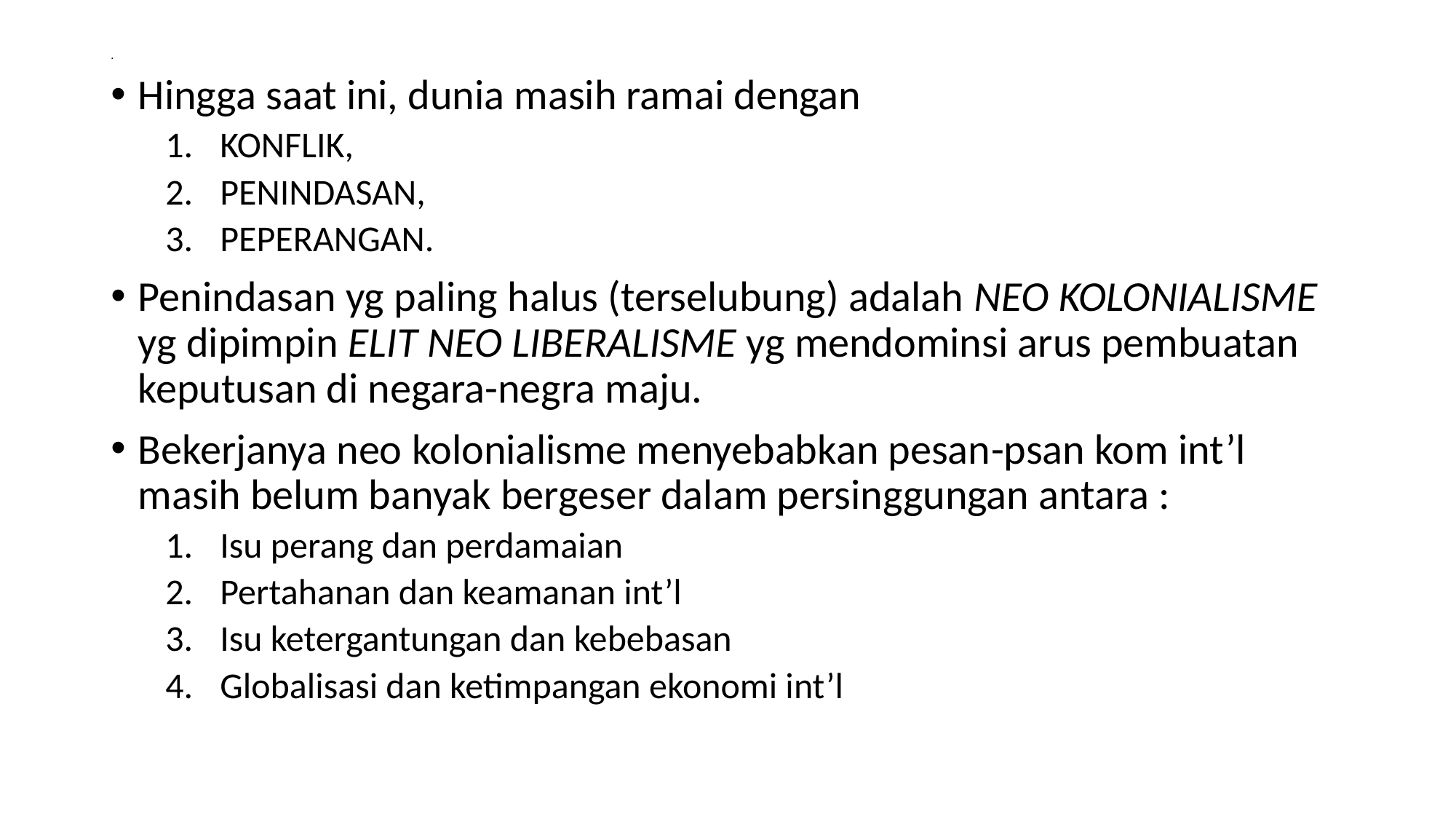

# .
Hingga saat ini, dunia masih ramai dengan
KONFLIK,
PENINDASAN,
PEPERANGAN.
Penindasan yg paling halus (terselubung) adalah NEO KOLONIALISME yg dipimpin ELIT NEO LIBERALISME yg mendominsi arus pembuatan keputusan di negara-negra maju.
Bekerjanya neo kolonialisme menyebabkan pesan-psan kom int’l masih belum banyak bergeser dalam persinggungan antara :
Isu perang dan perdamaian
Pertahanan dan keamanan int’l
Isu ketergantungan dan kebebasan
Globalisasi dan ketimpangan ekonomi int’l